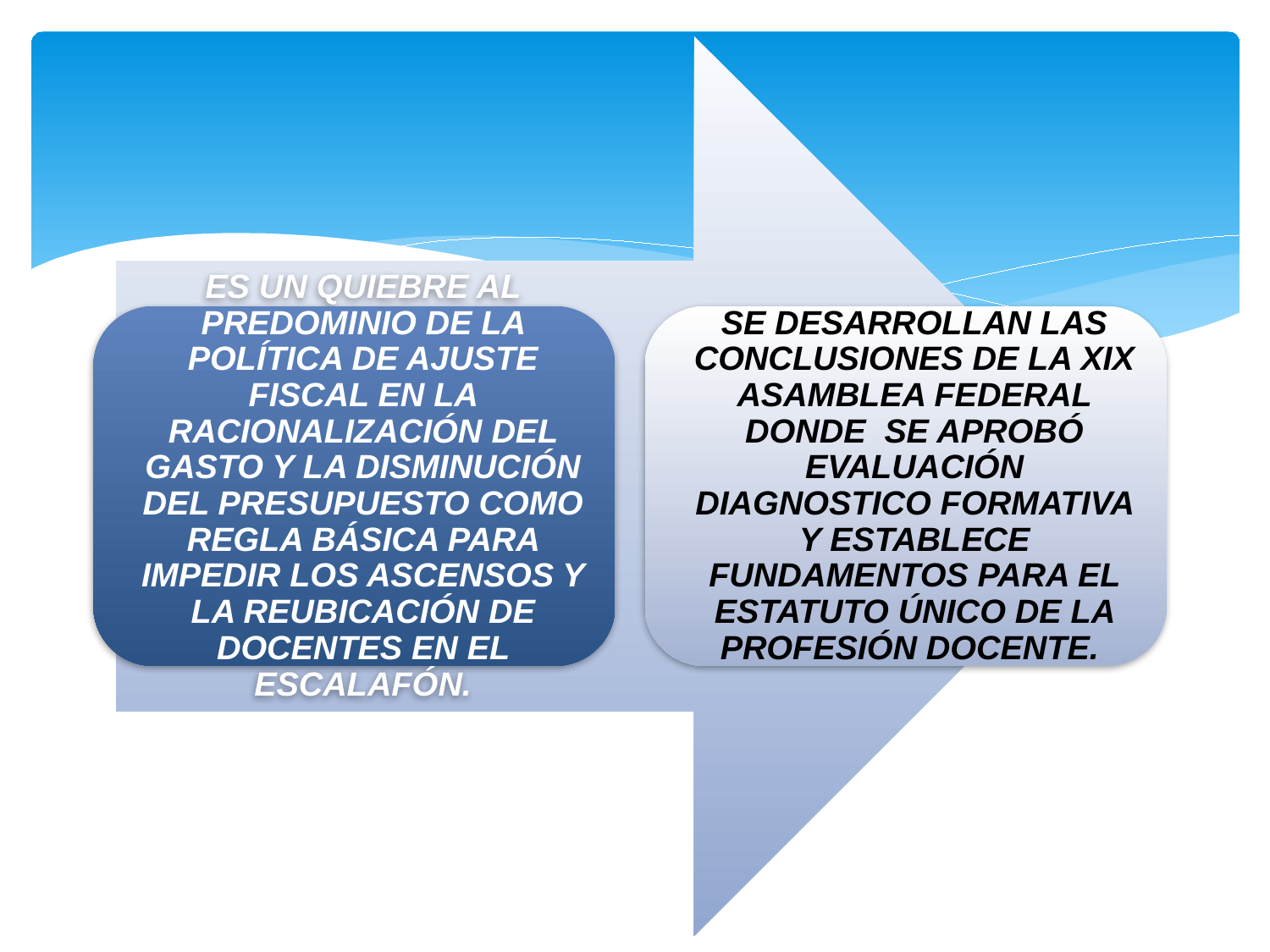

ES UN QUIEBRE AL PREDOMINIO DE LA POLÍTICA DE AJUSTE FISCAL EN LA RACIONALIZACIÓN DEL GASTO Y LA DISMINUCIÓN DEL PRESUPUESTO COMO REGLA BÁSICA PARA IMPEDIR LOS ASCENSOS Y LA REUBICACIÓN DE DOCENTES EN EL ESCALAFÓN.
SE DESARROLLAN LAS CONCLUSIONES DE LA XIX ASAMBLEA FEDERAL DONDE  SE APROBÓ EVALUACIÓN DIAGNOSTICO FORMATIVA Y ESTABLECE FUNDAMENTOS PARA EL ESTATUTO ÚNICO DE LA PROFESIÓN DOCENTE.